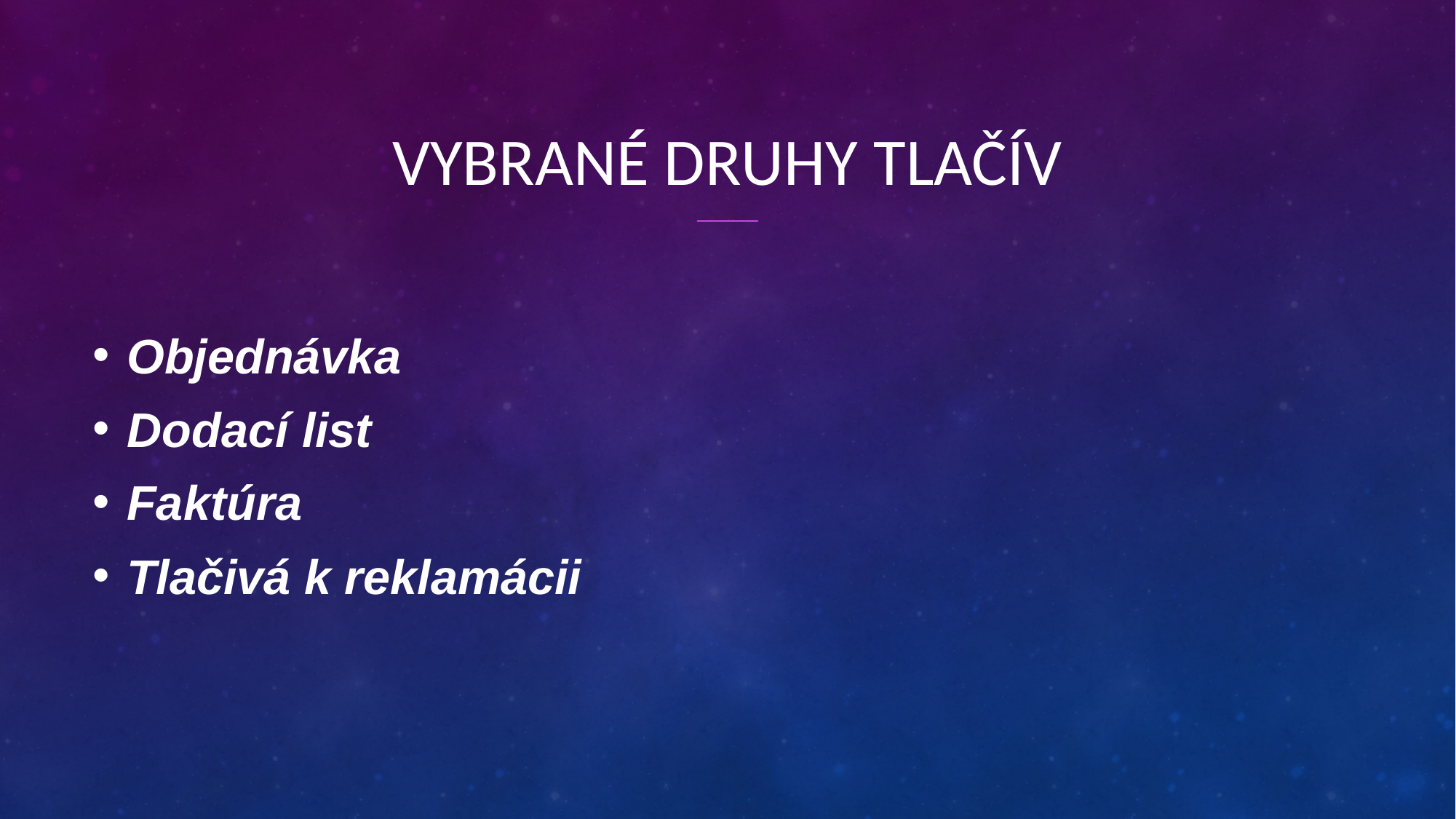

# VYBRANÉ Druhy tlačív

Objednávka
Dodací list
Faktúra
Tlačivá k reklamácii